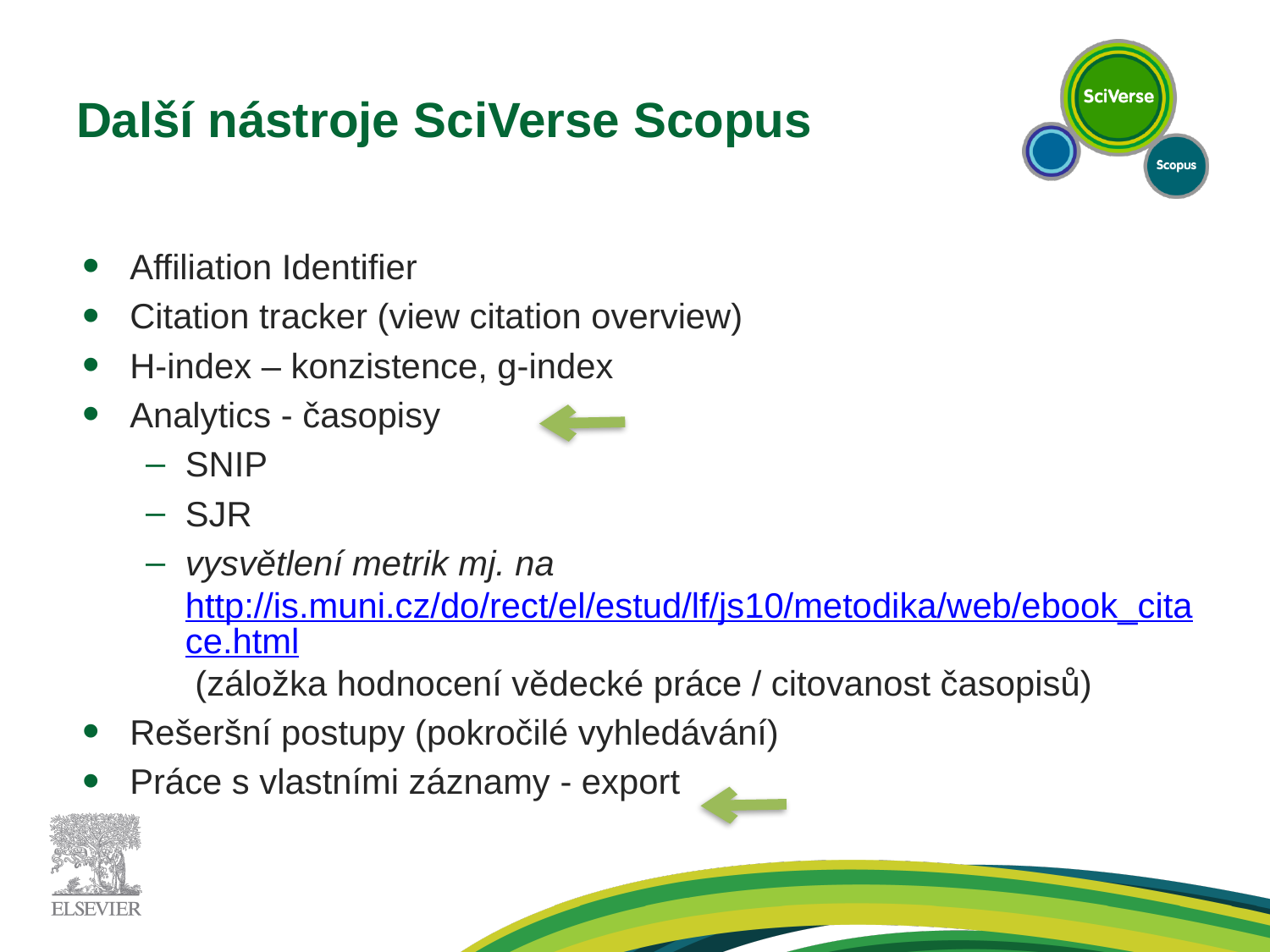

# Další nástroje SciVerse Scopus
Affiliation Identifier
Citation tracker (view citation overview)
H-index – konzistence, g-index
Analytics - časopisy
SNIP
SJR
vysvětlení metrik mj. na http://is.muni.cz/do/rect/el/estud/lf/js10/metodika/web/ebook_citace.html (záložka hodnocení vědecké práce / citovanost časopisů)
Rešeršní postupy (pokročilé vyhledávání)
Práce s vlastními záznamy - export